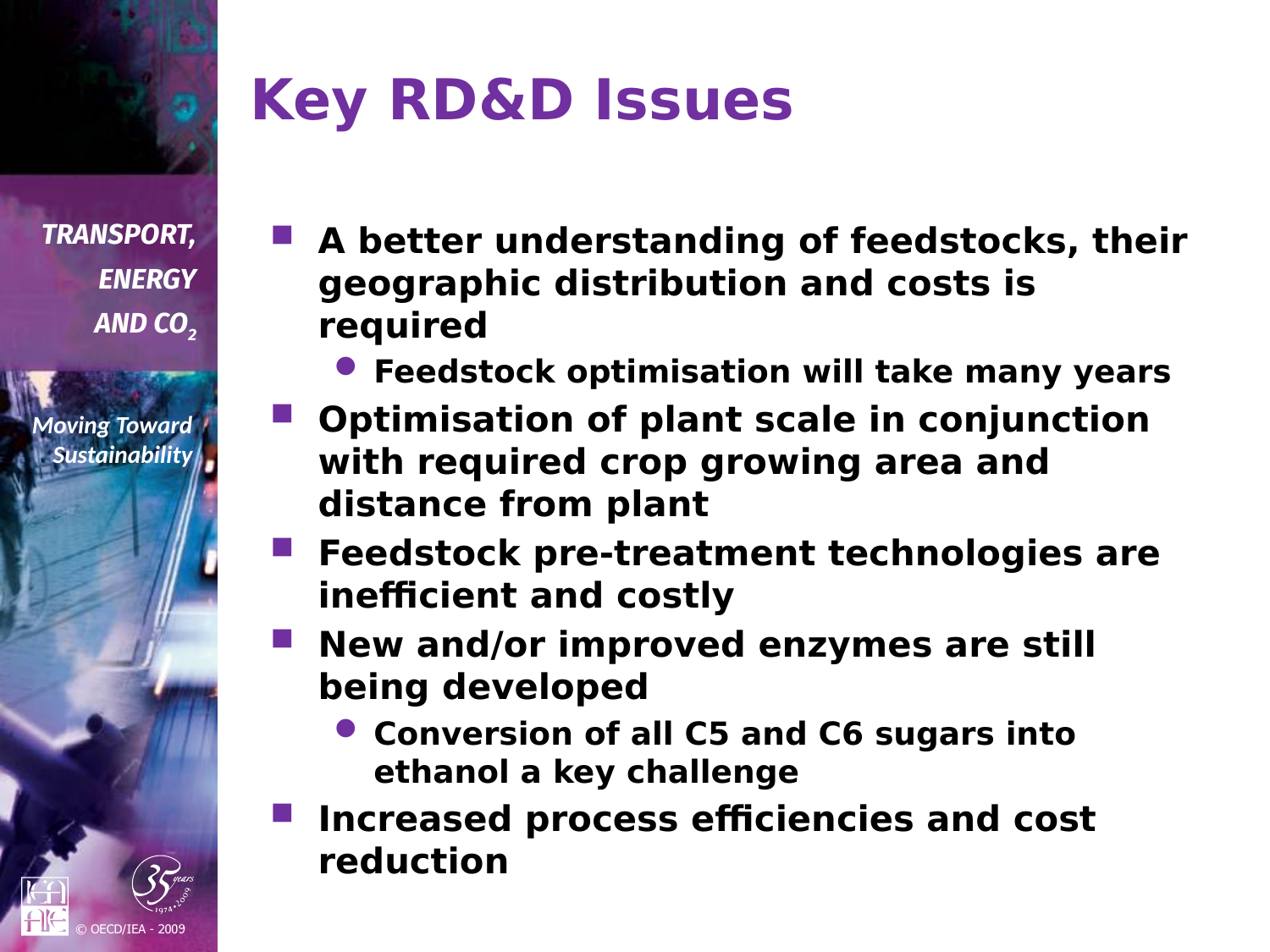

# Key RD&D Issues
A better understanding of feedstocks, their geographic distribution and costs is required
Feedstock optimisation will take many years
Optimisation of plant scale in conjunction with required crop growing area and distance from plant
Feedstock pre-treatment technologies are inefficient and costly
New and/or improved enzymes are still being developed
Conversion of all C5 and C6 sugars into ethanol a key challenge
Increased process efficiencies and cost reduction